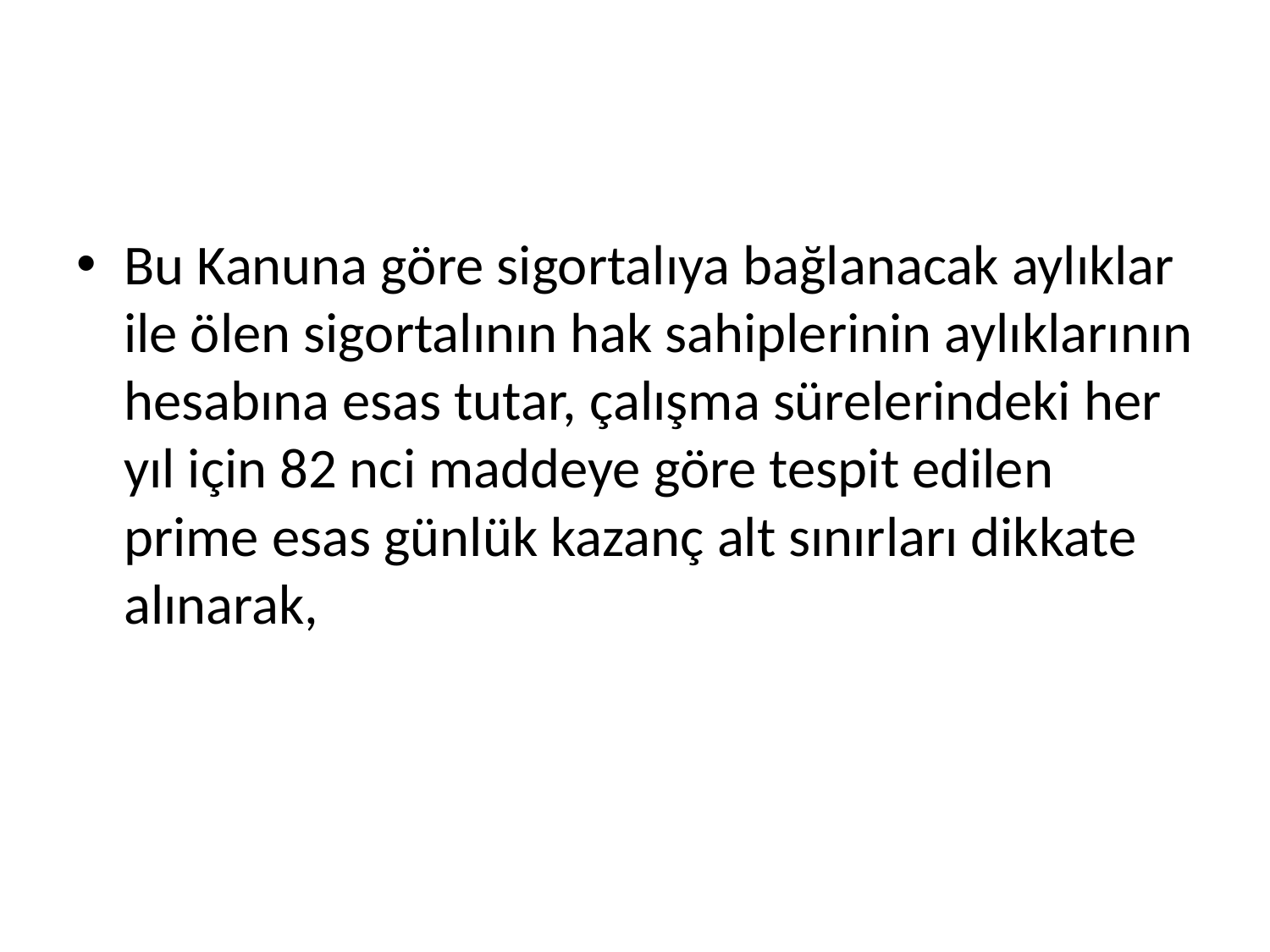

#
Bu Kanuna göre sigortalıya bağlanacak aylıklar ile ölen sigortalının hak sahiplerinin aylıklarının hesabına esas tutar, çalışma sürelerindeki her yıl için 82 nci maddeye göre tespit edilen prime esas günlük kazanç alt sınırları dikkate alınarak,